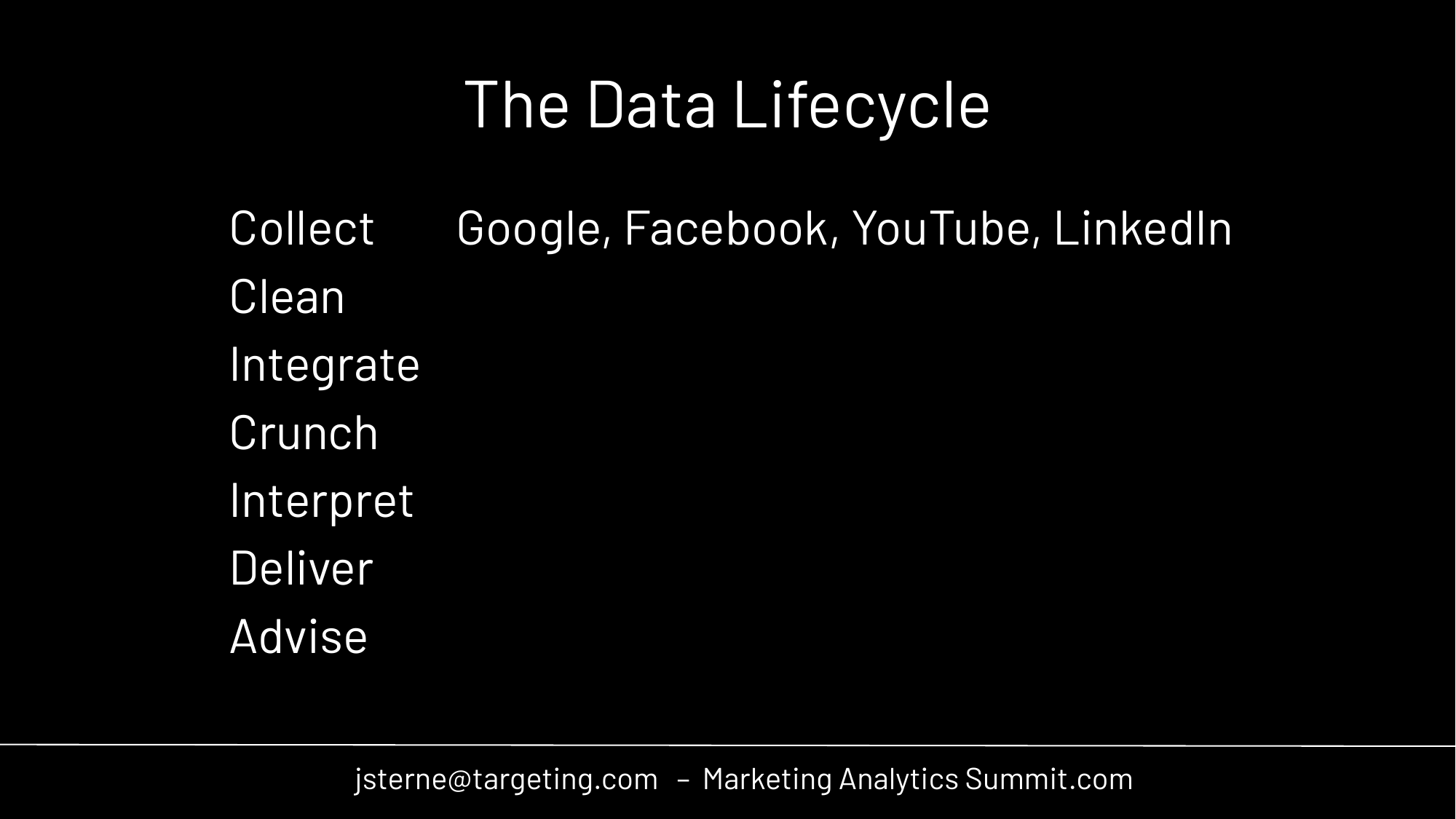

# The Data Lifecycle
Google, Facebook, YouTube, LinkedIn
Collect
Clean
Integrate
Crunch
Interpret
Deliver
Advise